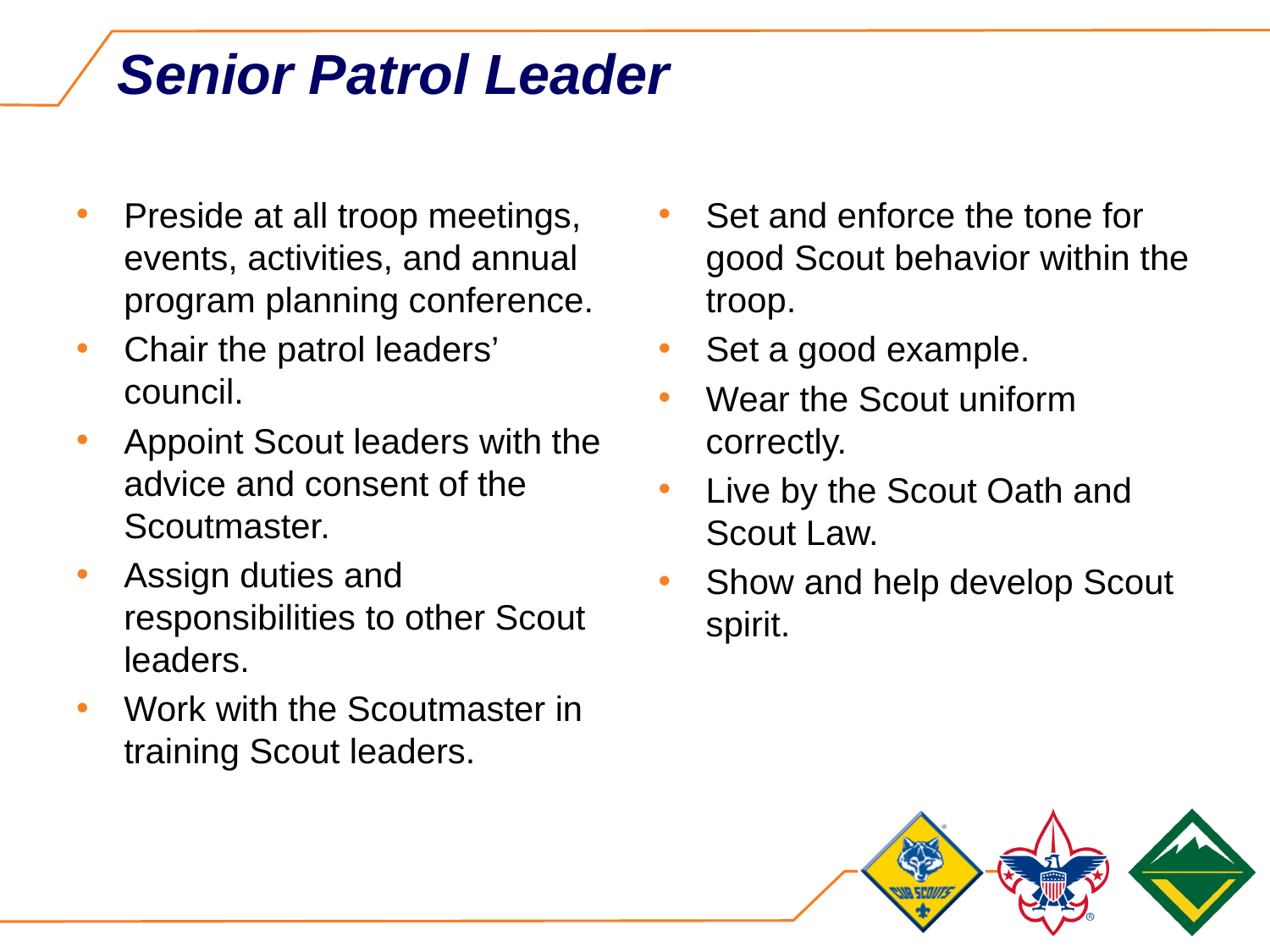

# Senior Patrol Leader
Preside at all troop meetings, events, activities, and annual program planning conference.
Chair the patrol leaders’ council.
Appoint Scout leaders with the advice and consent of the Scoutmaster.
Assign duties and responsibilities to other Scout leaders.
Work with the Scoutmaster in training Scout leaders.
Set and enforce the tone for good Scout behavior within the troop.
Set a good example.
Wear the Scout uniform correctly.
Live by the Scout Oath and Scout Law.
Show and help develop Scout spirit.